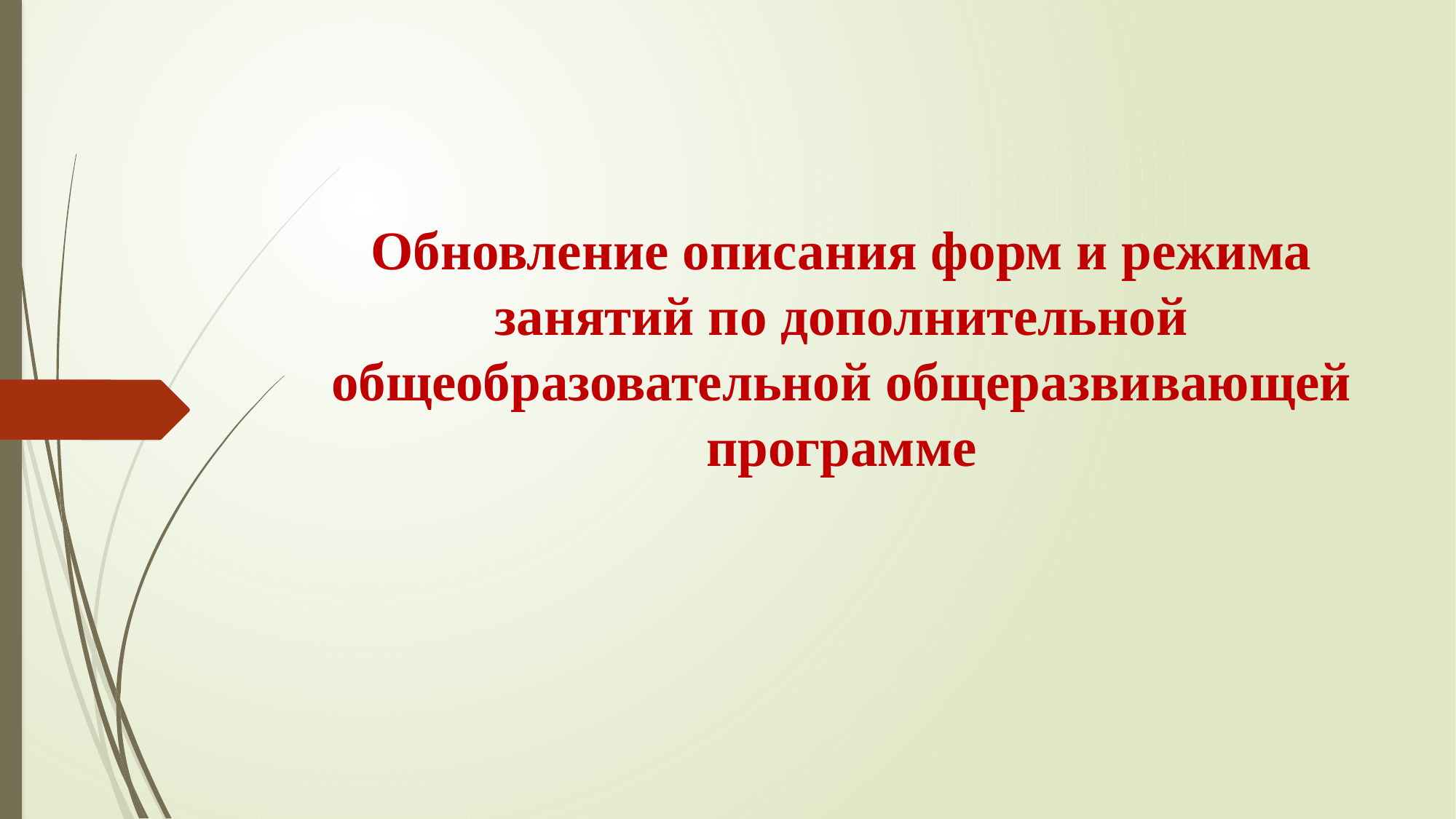

# Обновление описания форм и режима занятий по дополнительной общеобразовательной общеразвивающей программе